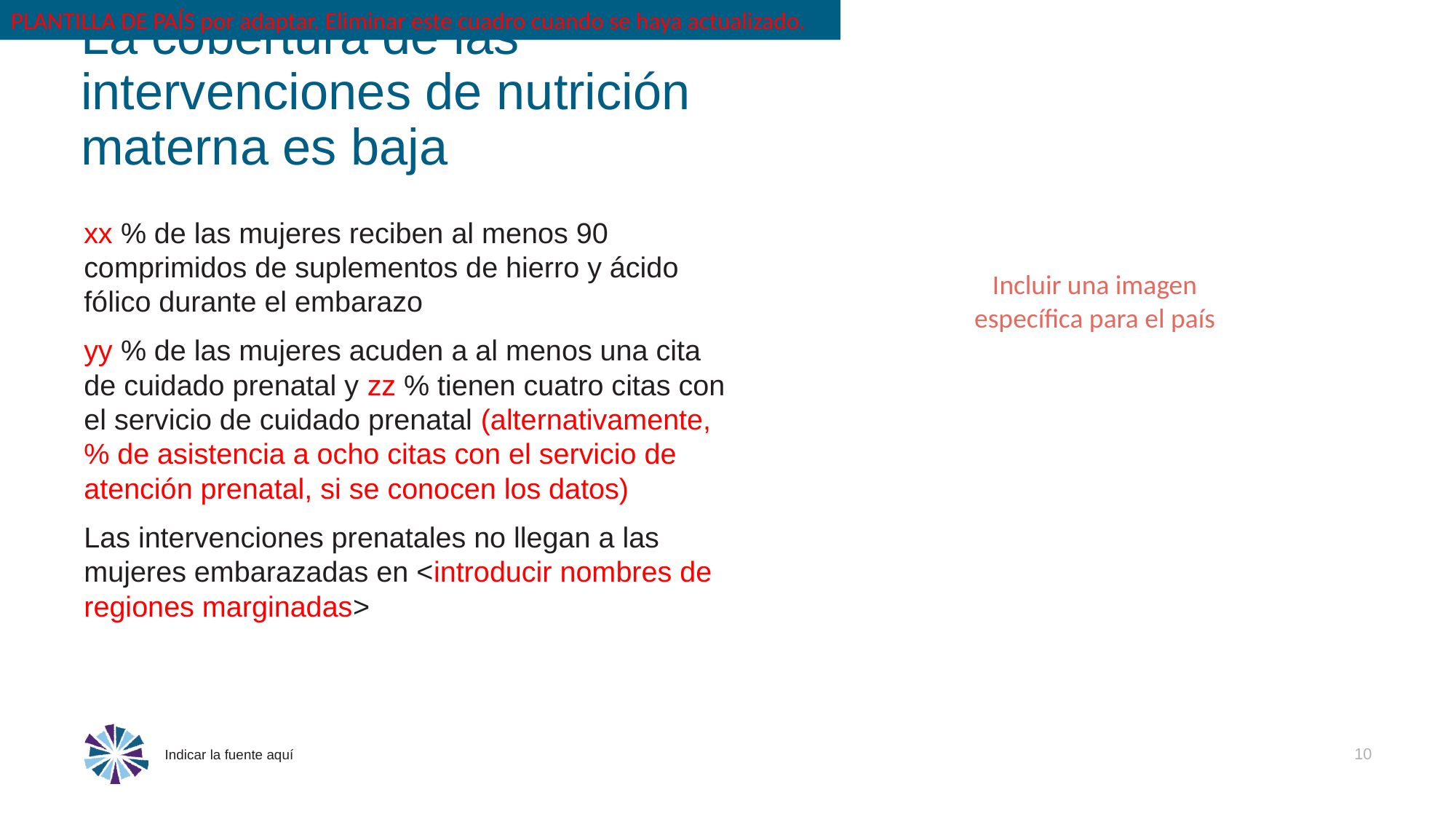

PLANTILLA DE PAÍS por adaptar. Eliminar este cuadro cuando se haya actualizado.

# La cobertura de las intervenciones de nutrición materna es baja
xx % de las mujeres reciben al menos 90 comprimidos de suplementos de hierro y ácido fólico durante el embarazo
yy % de las mujeres acuden a al menos una cita de cuidado prenatal y zz % tienen cuatro citas con el servicio de cuidado prenatal (alternativamente, % de asistencia a ocho citas con el servicio de atención prenatal, si se conocen los datos)
Las intervenciones prenatales no llegan a las mujeres embarazadas en <introducir nombres de regiones marginadas>

Incluir una imagen específica para el país
Indicar la fuente aquí
10